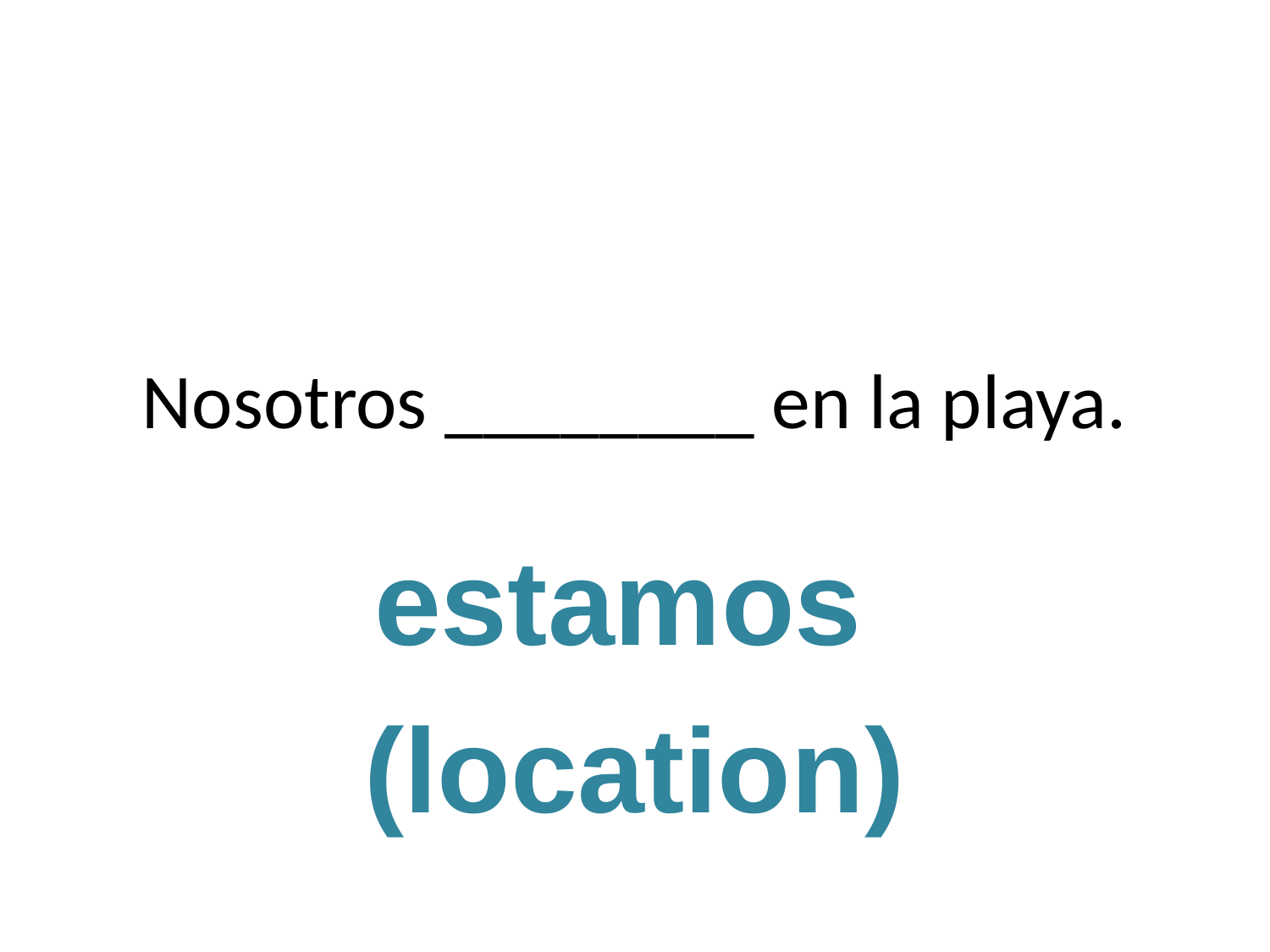

# Nosotros ________ en la playa.
estamos
(location)